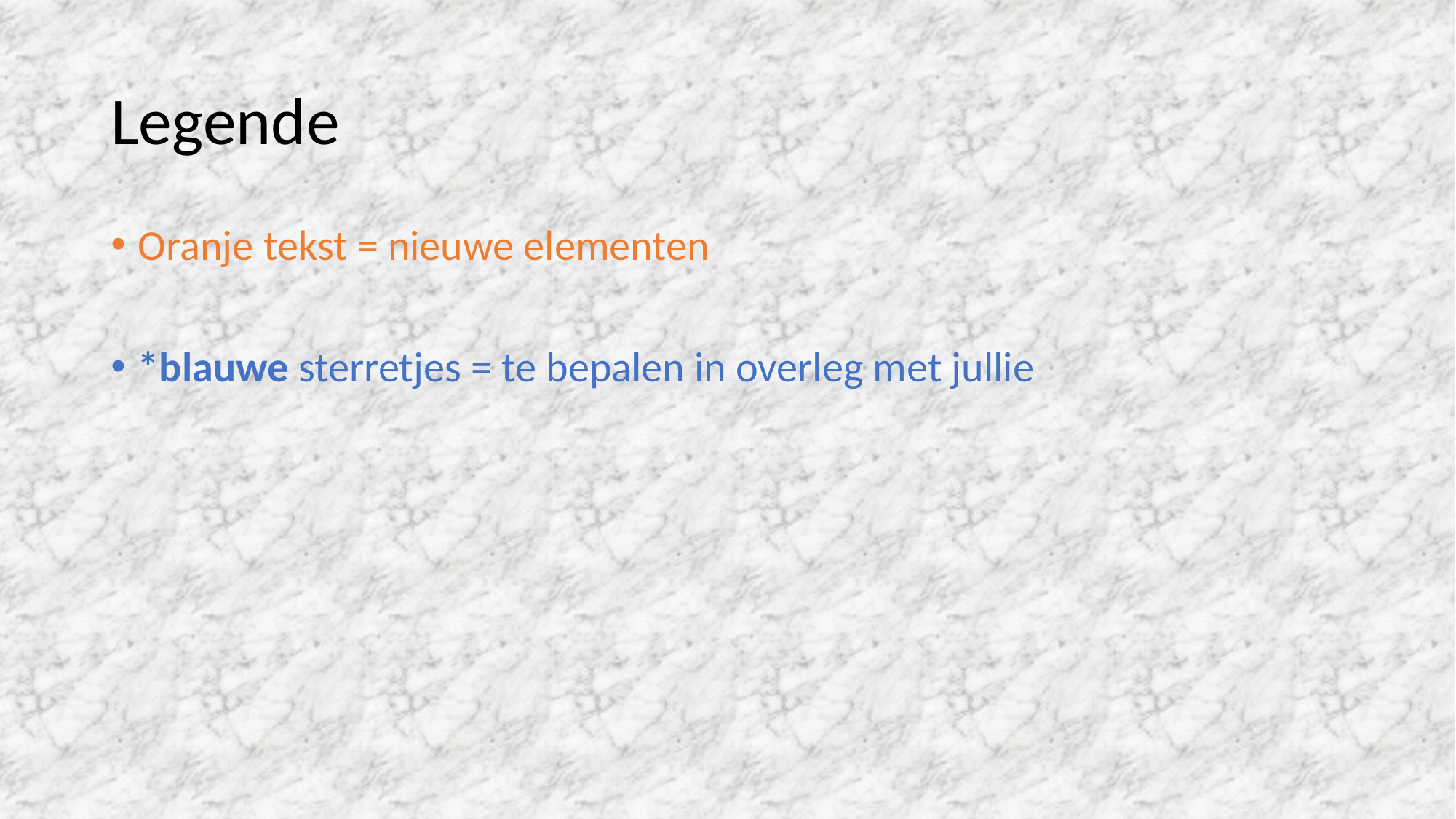

# Legende
Oranje tekst = nieuwe elementen

*blauwe sterretjes = te bepalen in overleg met jullie